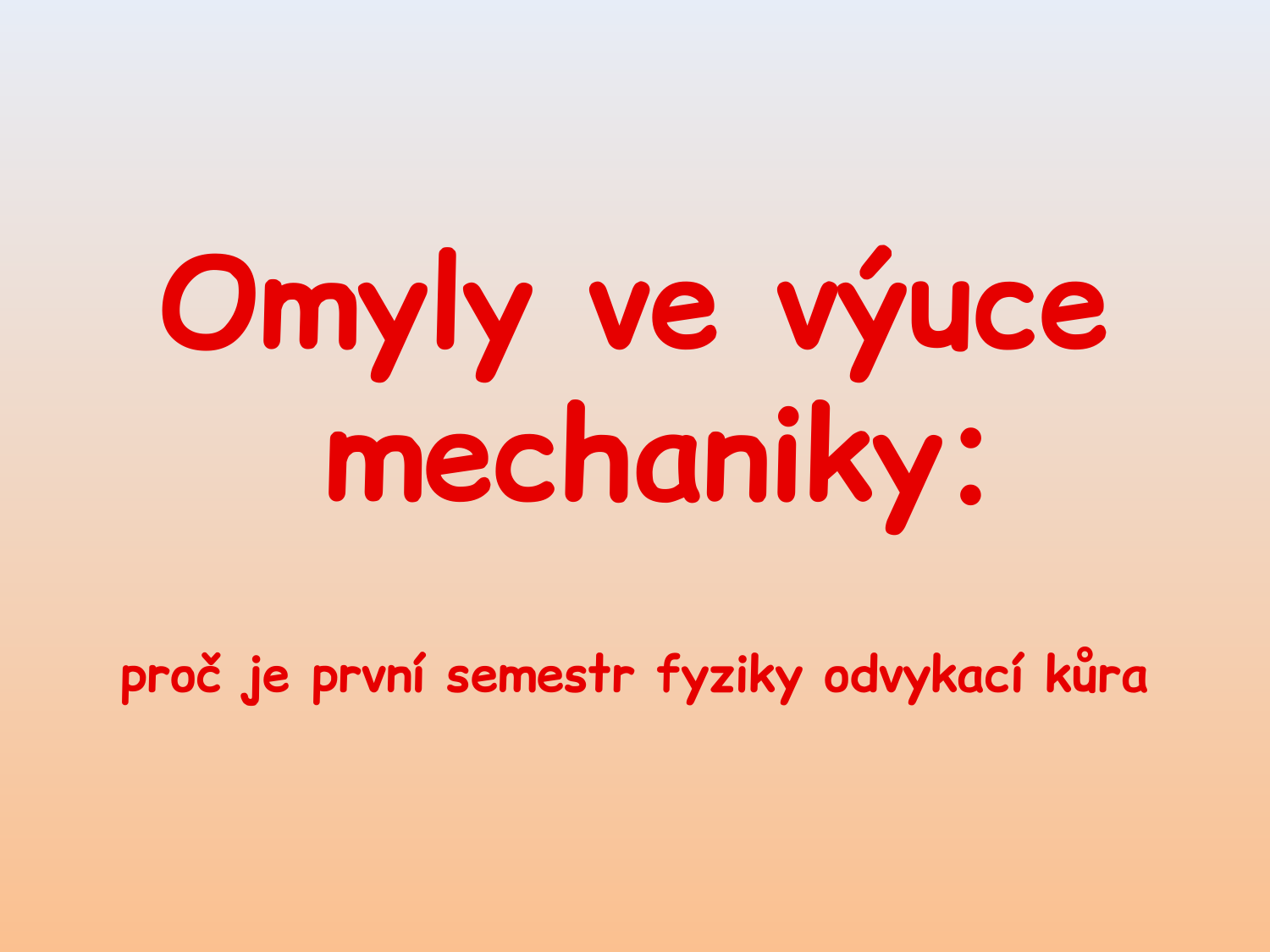

# Omyly ve výuce mechaniky: proč je první semestr fyziky odvykací kůra